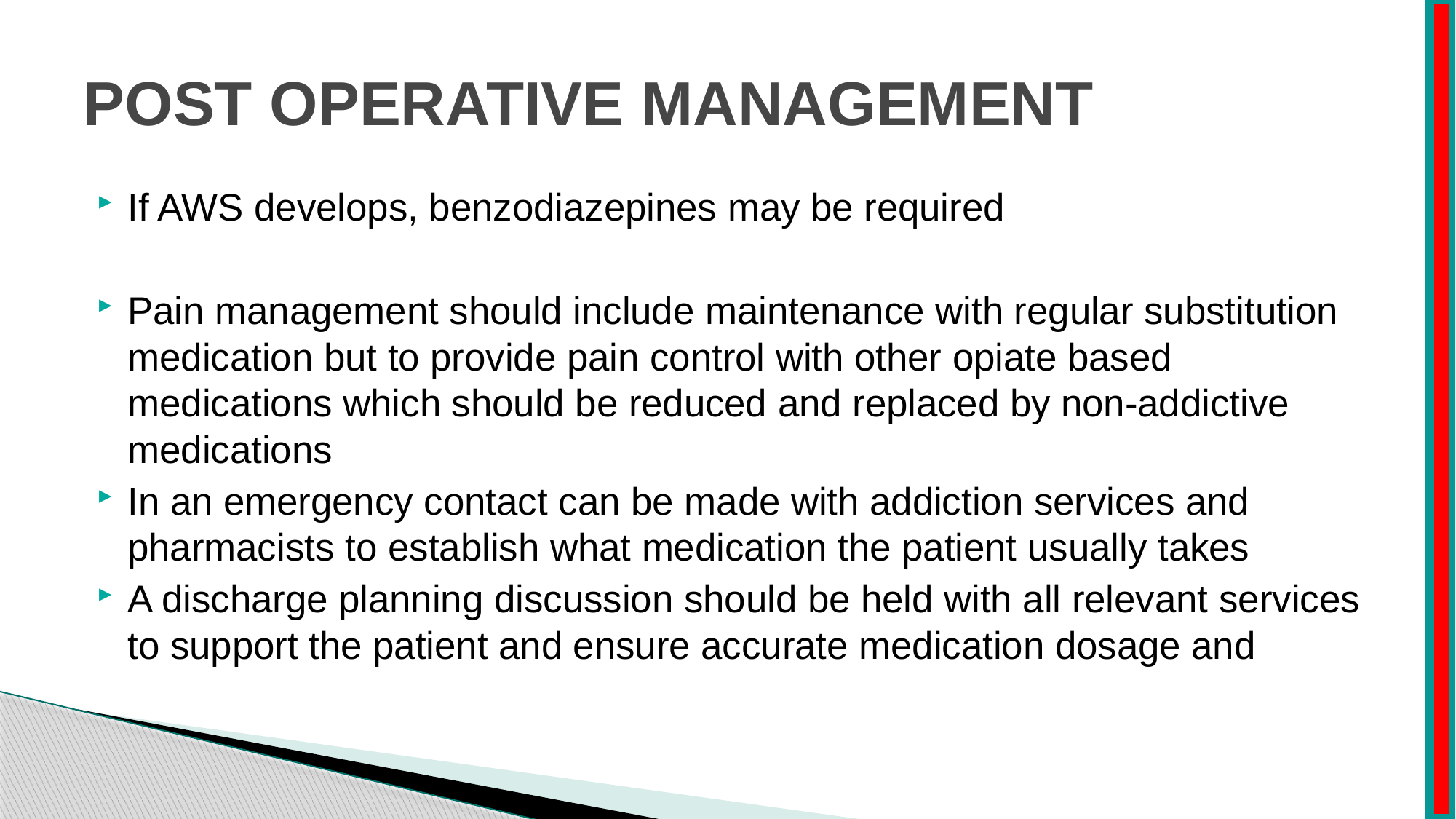

# POST OPERATIVE MANAGEMENT
If AWS develops, benzodiazepines may be required

Pain management should include maintenance with regular substitution medication but to provide pain control with other opiate based medications which should be reduced and replaced by non-addictive medications
In an emergency contact can be made with addiction services and pharmacists to establish what medication the patient usually takes
A discharge planning discussion should be held with all relevant services to support the patient and ensure accurate medication dosage and